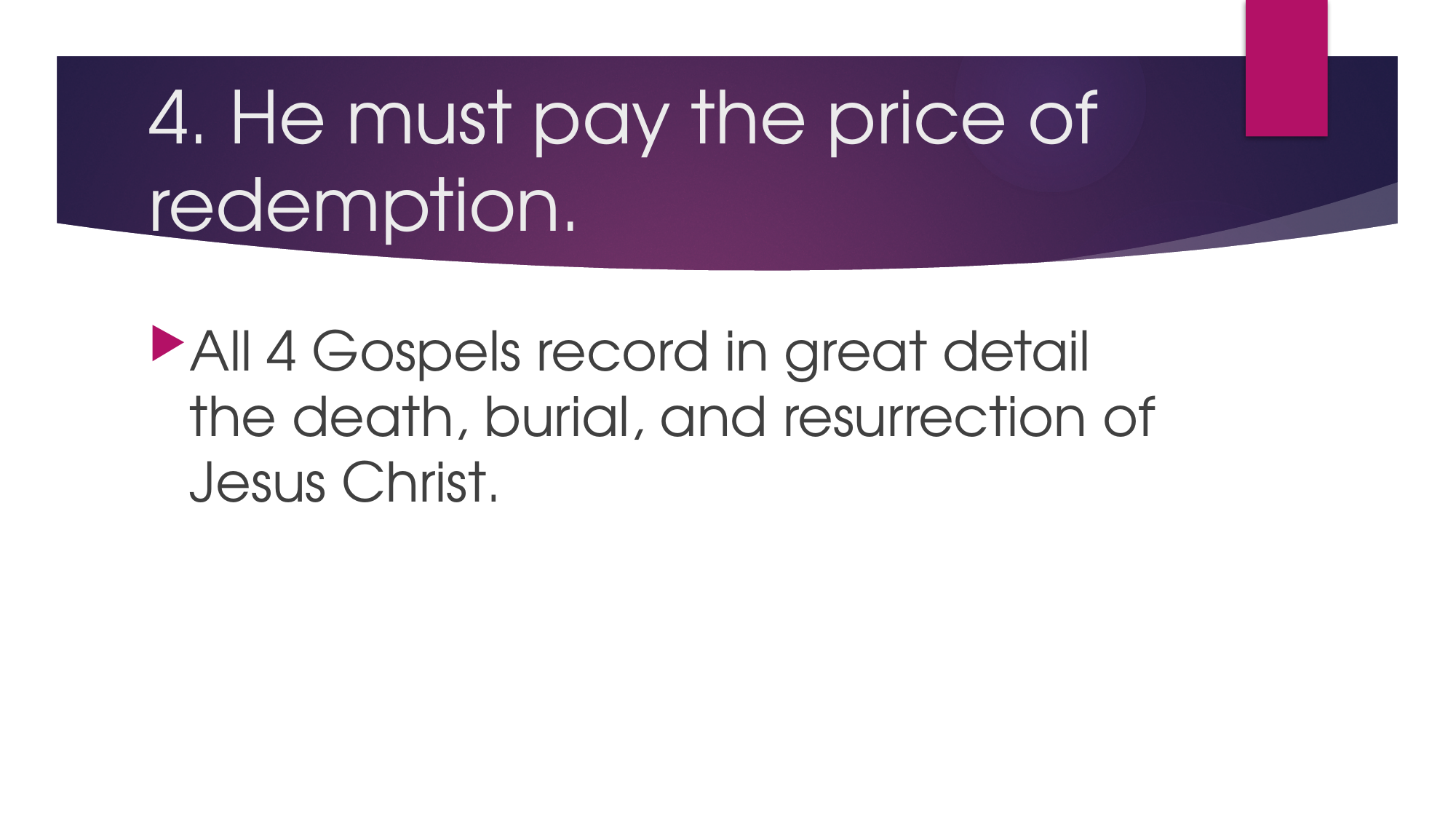

# 4. He must pay the price of redemption.
All 4 Gospels record in great detail the death, burial, and resurrection of Jesus Christ.